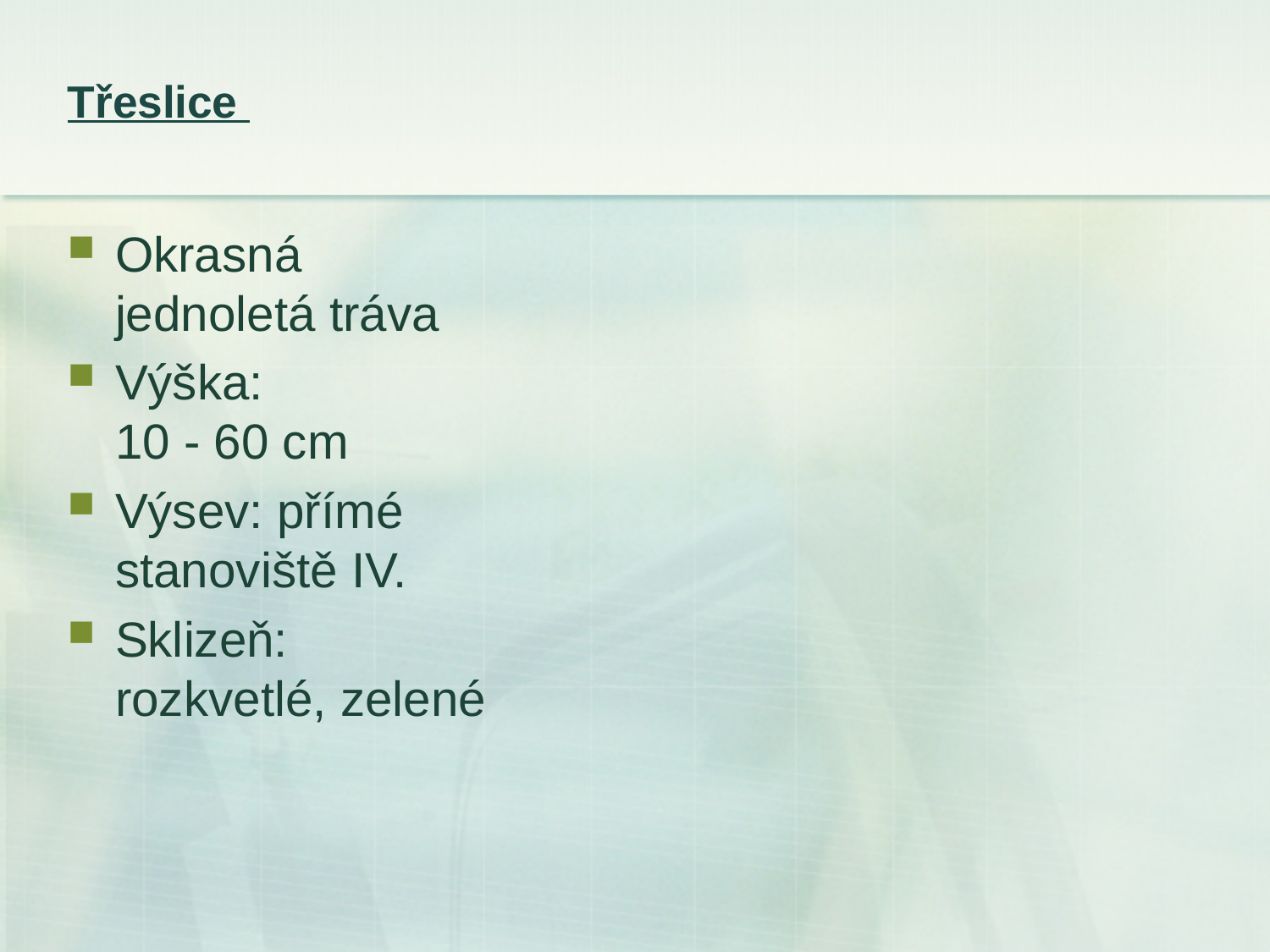

# Třeslice
Okrasná jednoletá tráva
Výška:
10 - 60 cm
Výsev: přímé stanoviště IV.
Sklizeň: rozkvetlé, zelené